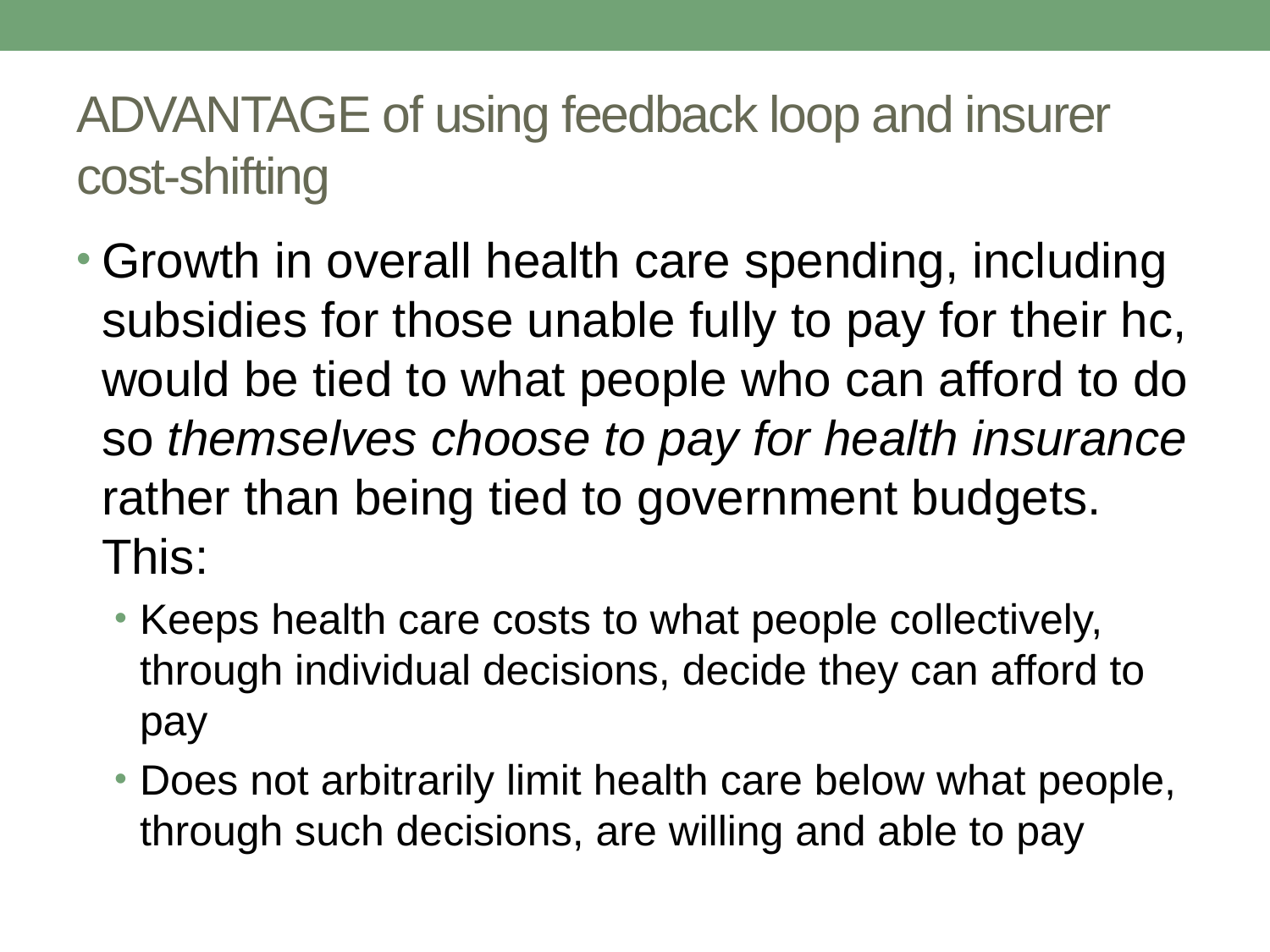

# ADVANTAGE of using feedback loop and insurer cost-shifting
Growth in overall health care spending, including subsidies for those unable fully to pay for their hc, would be tied to what people who can afford to do so themselves choose to pay for health insurance rather than being tied to government budgets. This:
Keeps health care costs to what people collectively, through individual decisions, decide they can afford to pay
Does not arbitrarily limit health care below what people, through such decisions, are willing and able to pay